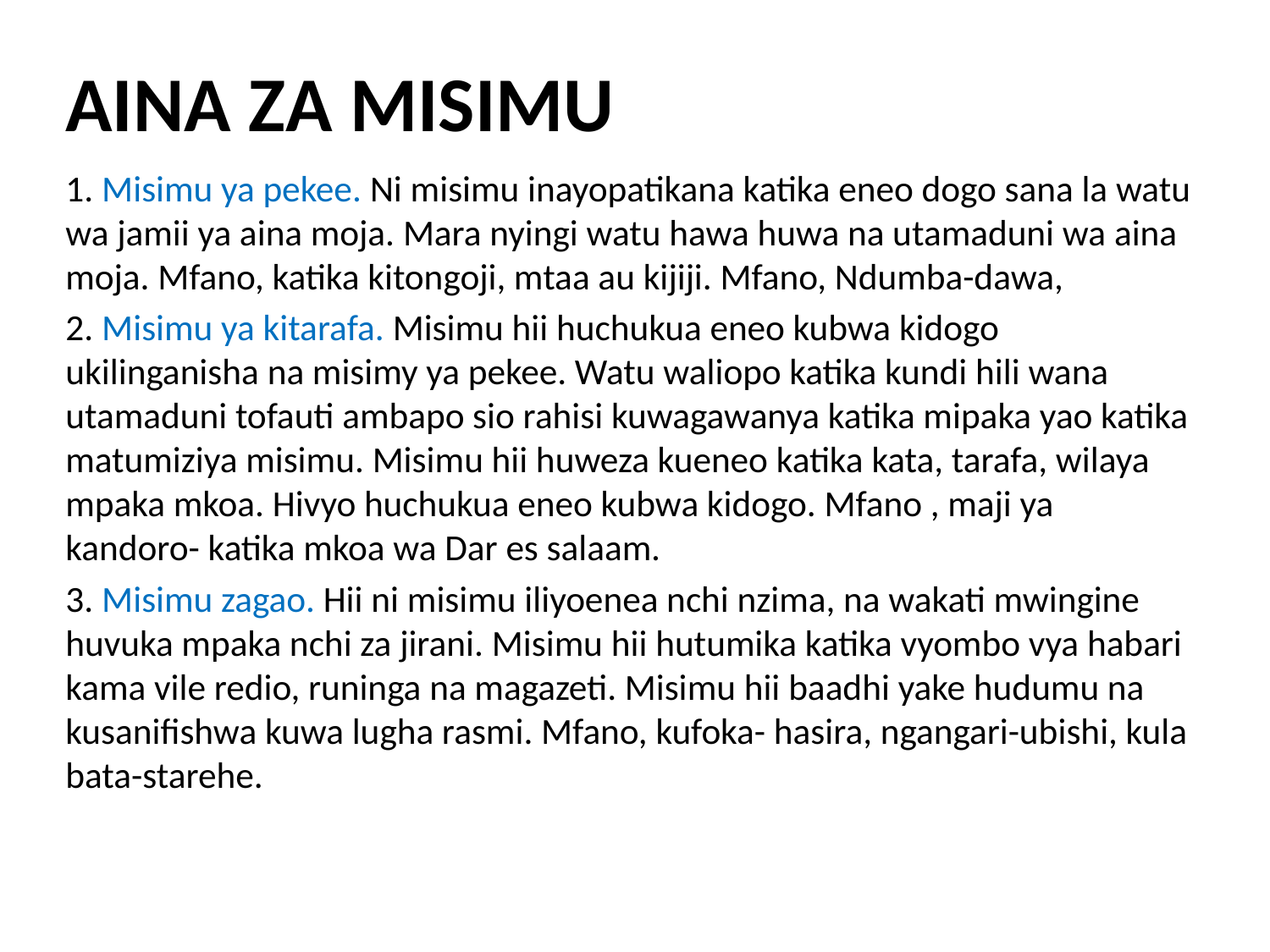

# AINA ZA MISIMU
1. Misimu ya pekee. Ni misimu inayopatikana katika eneo dogo sana la watu wa jamii ya aina moja. Mara nyingi watu hawa huwa na utamaduni wa aina moja. Mfano, katika kitongoji, mtaa au kijiji. Mfano, Ndumba-dawa,
2. Misimu ya kitarafa. Misimu hii huchukua eneo kubwa kidogo ukilinganisha na misimy ya pekee. Watu waliopo katika kundi hili wana utamaduni tofauti ambapo sio rahisi kuwagawanya katika mipaka yao katika matumiziya misimu. Misimu hii huweza kueneo katika kata, tarafa, wilaya mpaka mkoa. Hivyo huchukua eneo kubwa kidogo. Mfano , maji ya kandoro- katika mkoa wa Dar es salaam.
3. Misimu zagao. Hii ni misimu iliyoenea nchi nzima, na wakati mwingine huvuka mpaka nchi za jirani. Misimu hii hutumika katika vyombo vya habari kama vile redio, runinga na magazeti. Misimu hii baadhi yake hudumu na kusanifishwa kuwa lugha rasmi. Mfano, kufoka- hasira, ngangari-ubishi, kula bata-starehe.